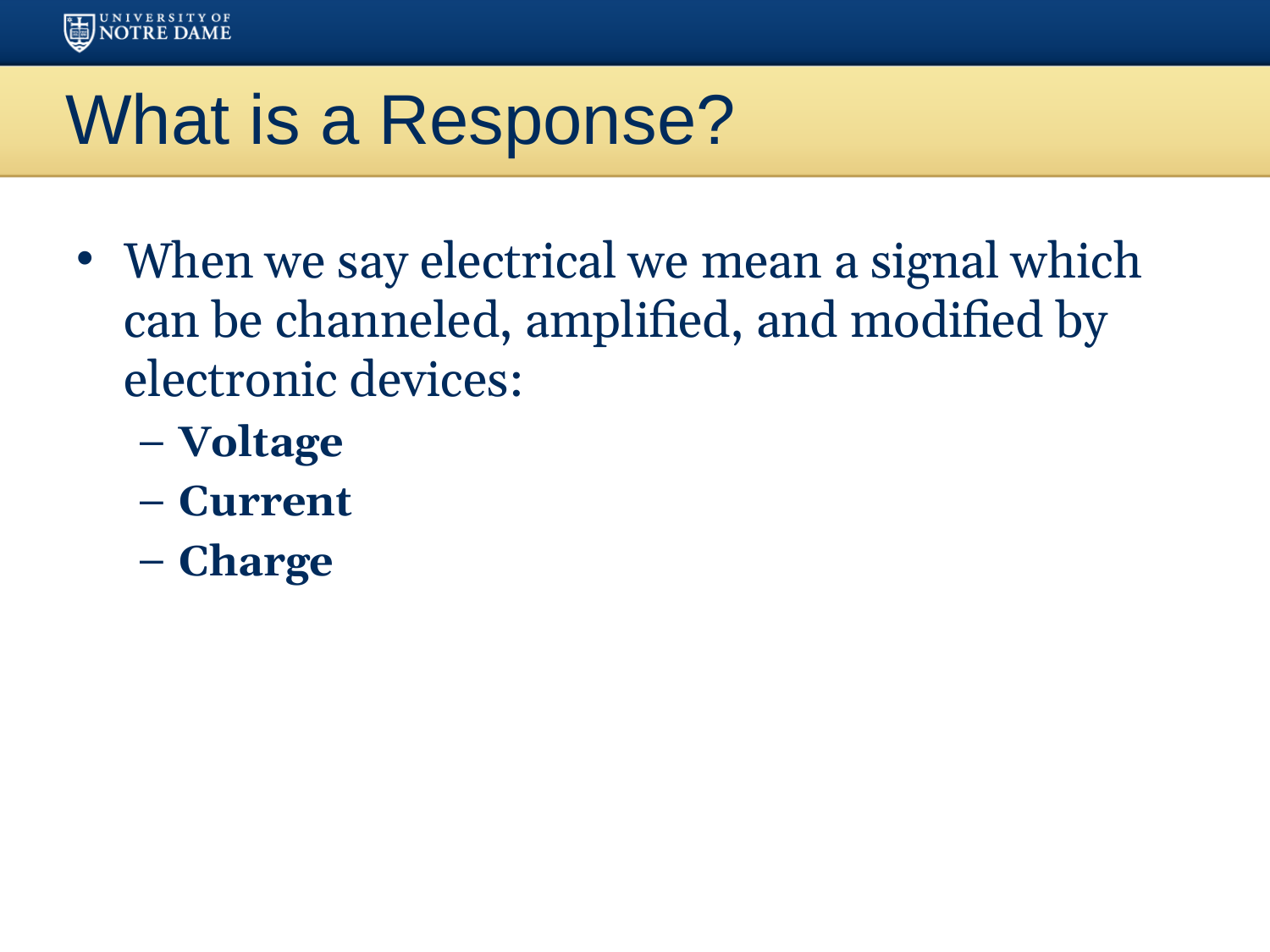

# What is a Response?
When we say electrical we mean a signal which can be channeled, amplified, and modified by electronic devices:
Voltage
Current
Charge